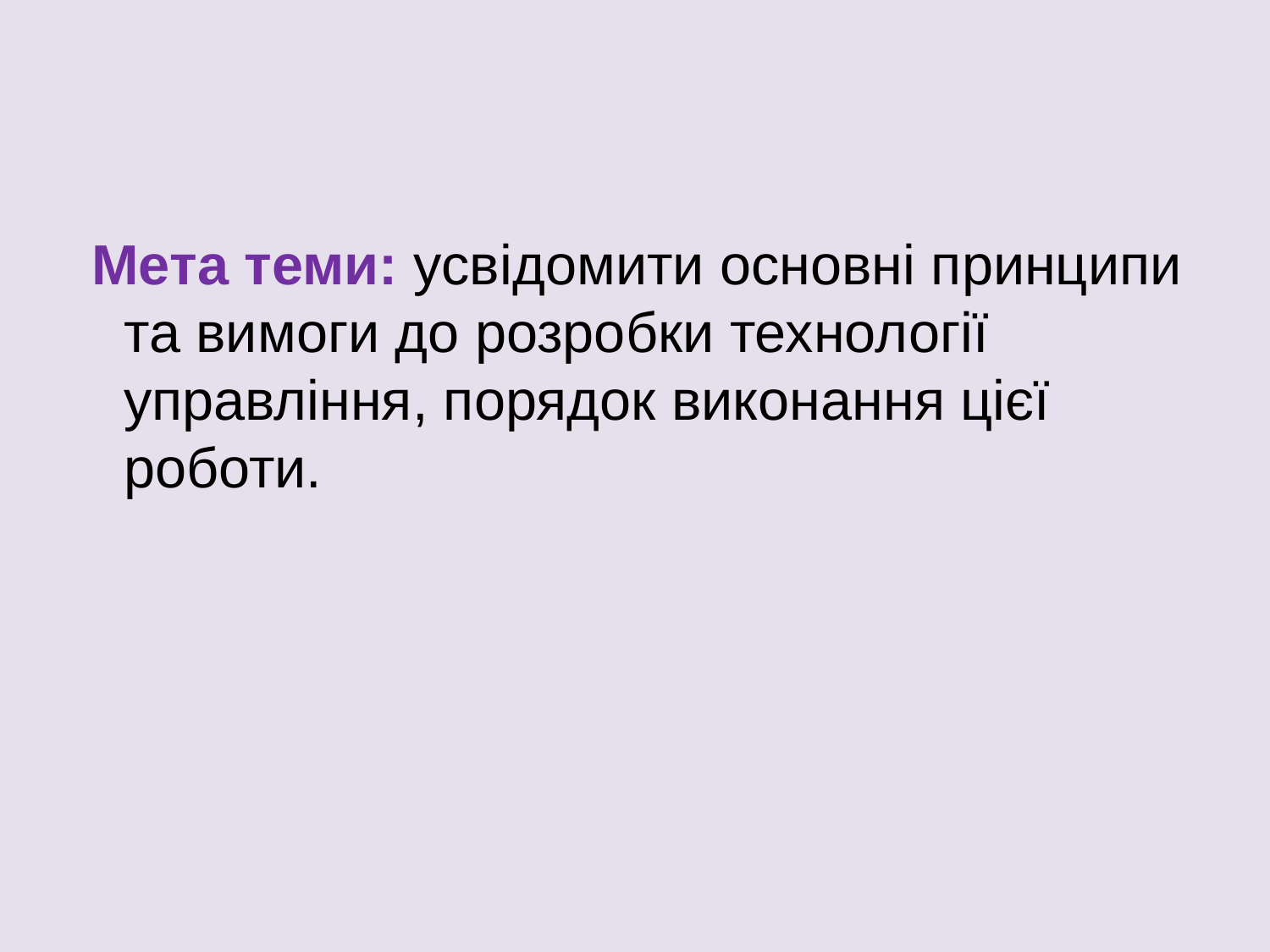

#
 Мета теми: усвідомити основні принципи та вимоги до розробки технології управління, порядок виконання цієї роботи.